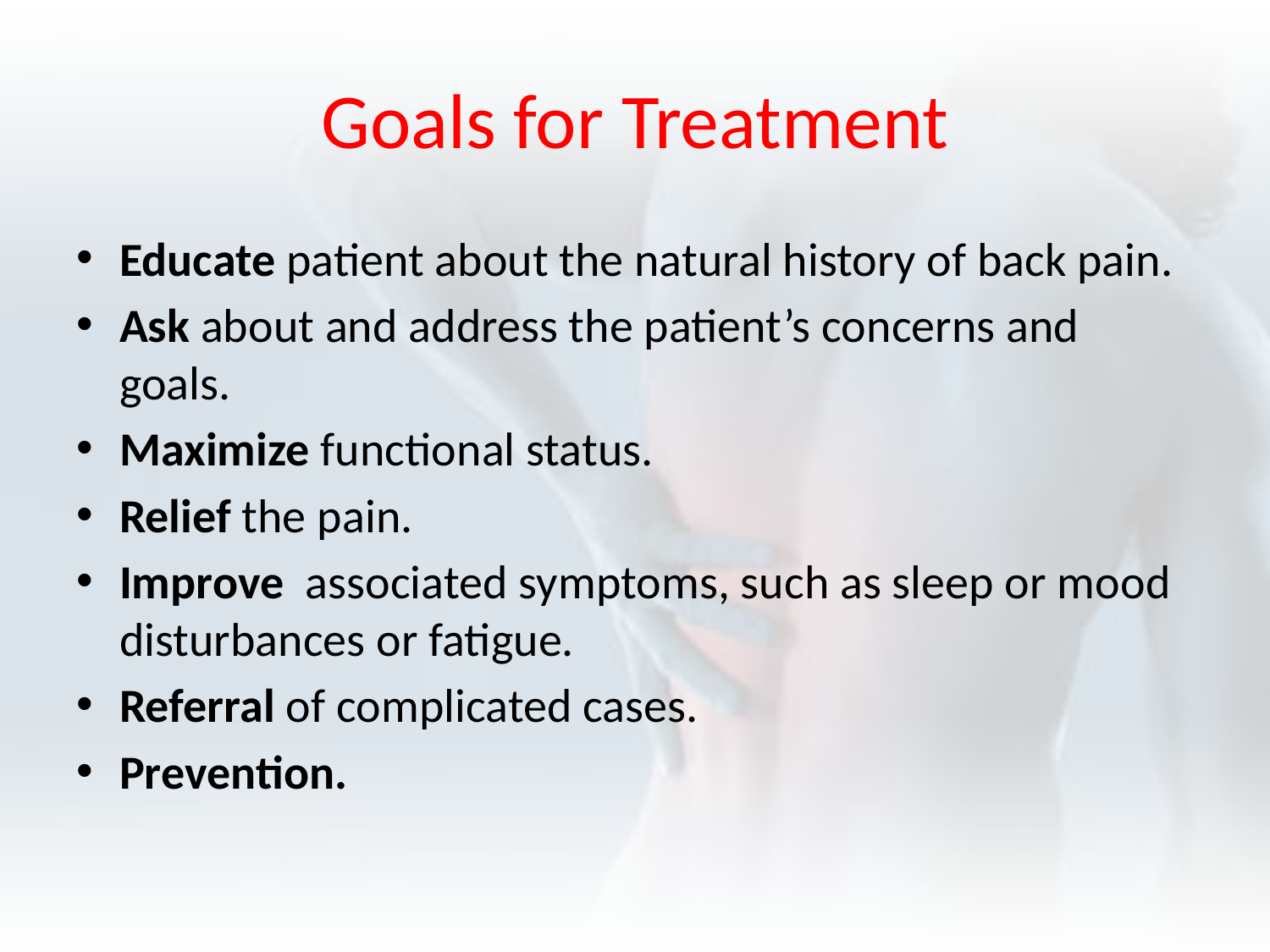

# Goals for Treatment
Educate patient about the natural history of back pain.
Ask about and address the patient’s concerns and goals.
Maximize functional status.
Relief the pain.
Improve  associated symptoms, such as sleep or mood disturbances or fatigue.
Referral of complicated cases.
Prevention.